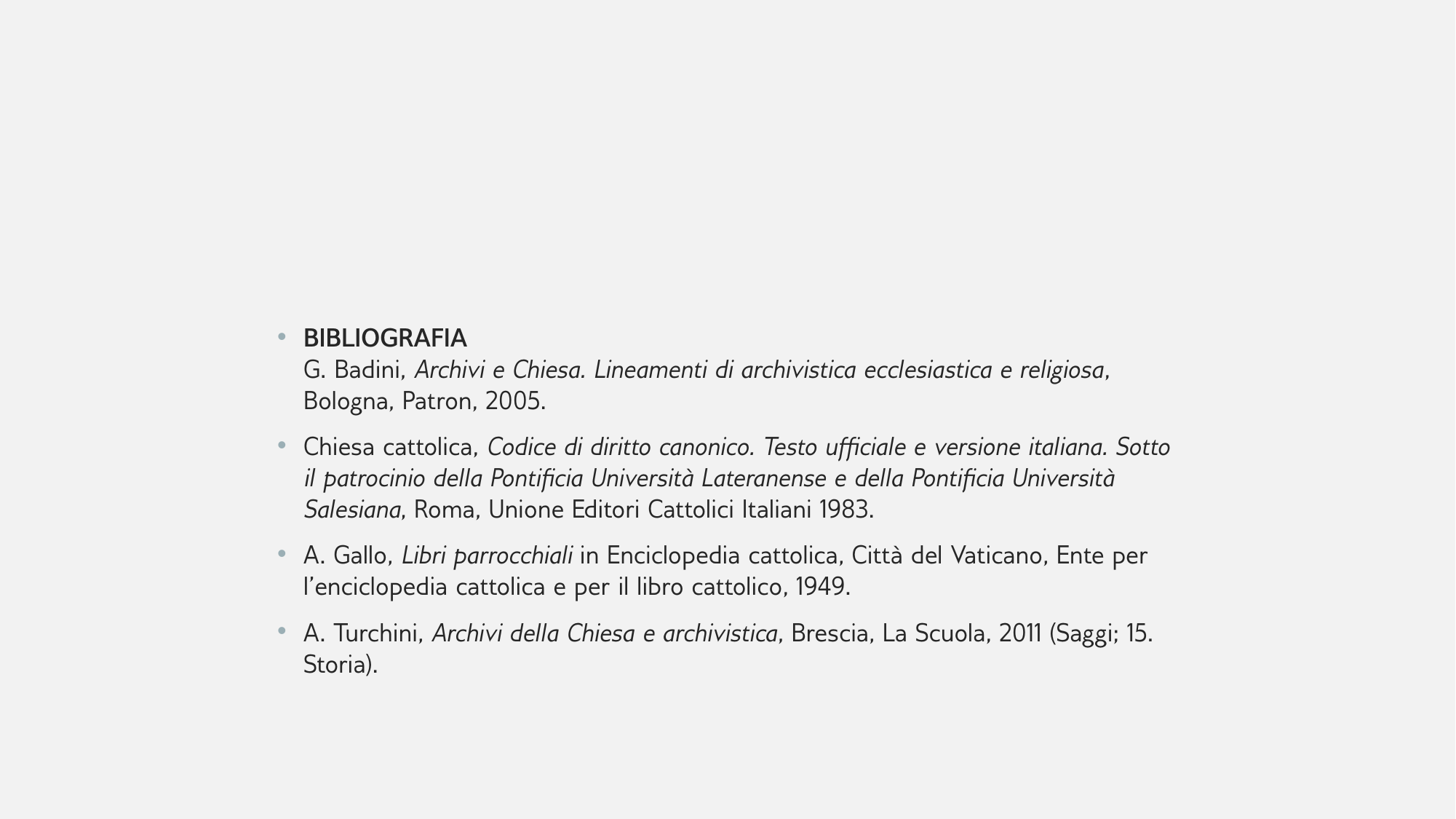

#
BIBLIOGRAFIA
G. Badini, Archivi e Chiesa. Lineamenti di archivistica ecclesiastica e religiosa, Bologna, Patron, 2005.
Chiesa cattolica, Codice di diritto canonico. Testo ufficiale e versione italiana. Sotto il patrocinio della Pontificia Università Lateranense e della Pontificia Università Salesiana, Roma, Unione Editori Cattolici Italiani 1983.
A. Gallo, Libri parrocchiali in Enciclopedia cattolica, Città del Vaticano, Ente per l’enciclopedia cattolica e per il libro cattolico, 1949.
A. Turchini, Archivi della Chiesa e archivistica, Brescia, La Scuola, 2011 (Saggi; 15. Storia).